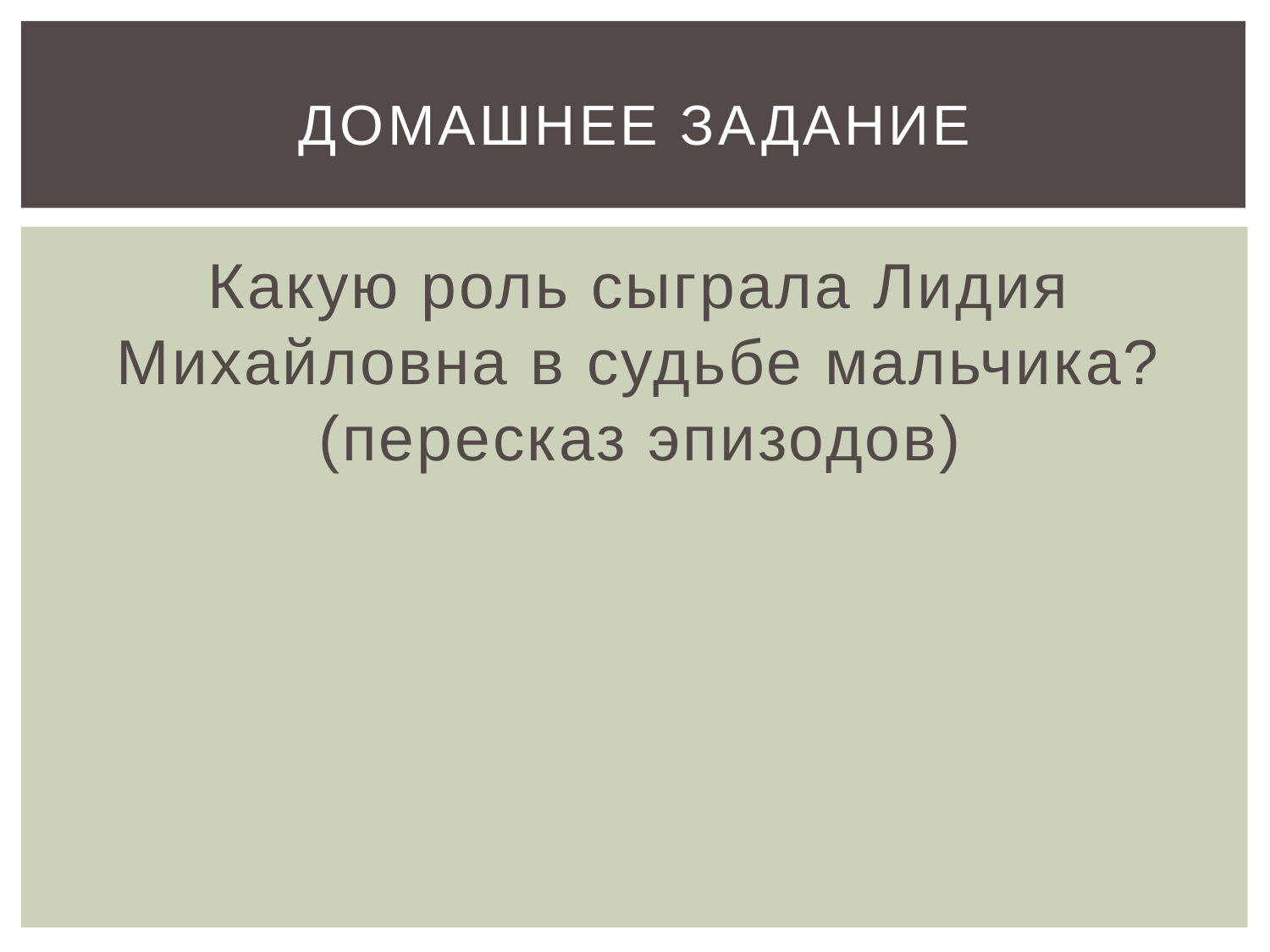

# Домашнее задание
Какую роль сыграла Лидия Михайловна в судьбе мальчика? (пересказ эпизодов)